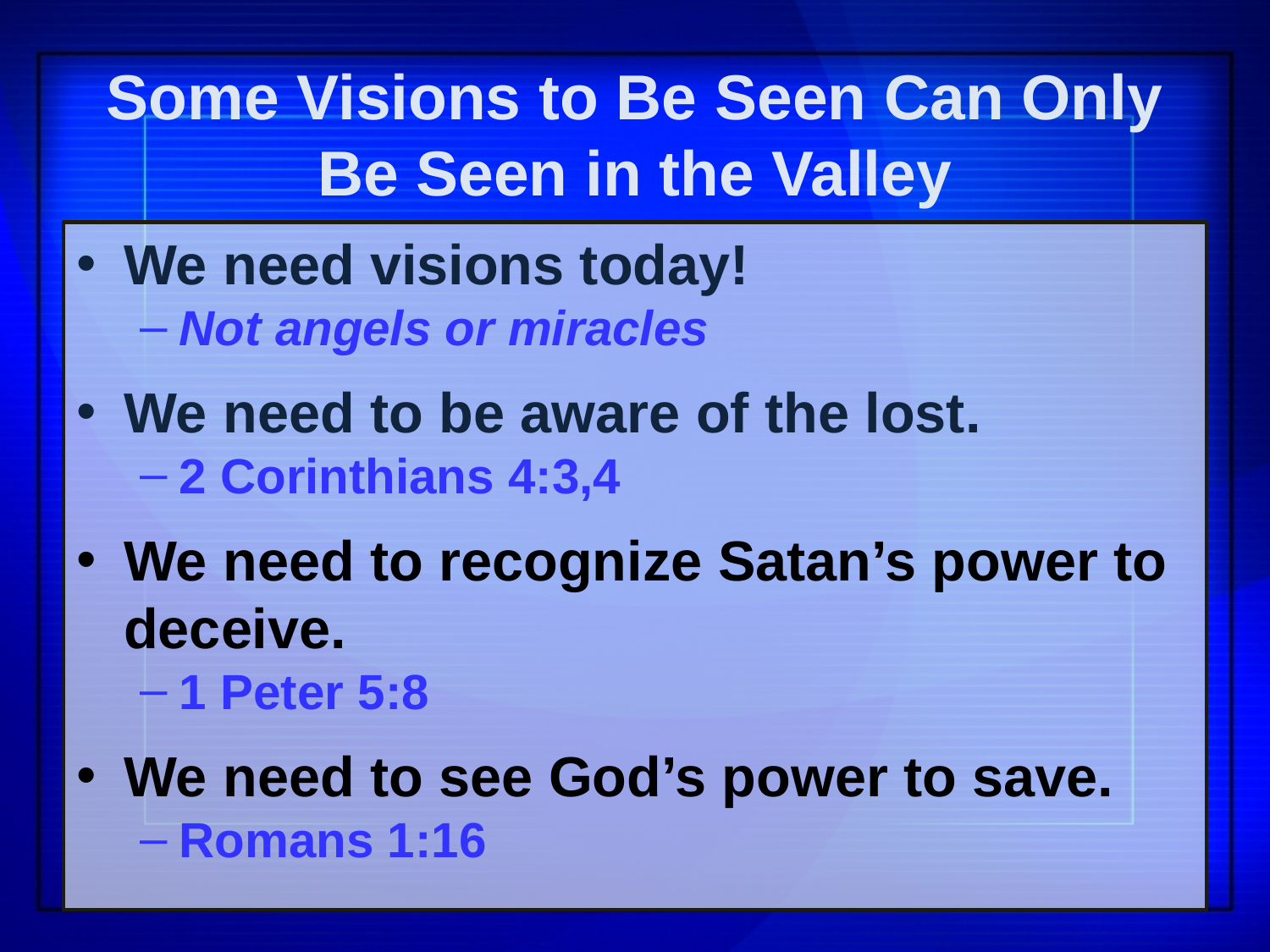

# Some Visions to Be Seen Can Only Be Seen in the Valley
We need visions today!
Not angels or miracles
We need to be aware of the lost.
2 Corinthians 4:3,4
We need to recognize Satan’s power to deceive.
1 Peter 5:8
We need to see God’s power to save.
Romans 1:16